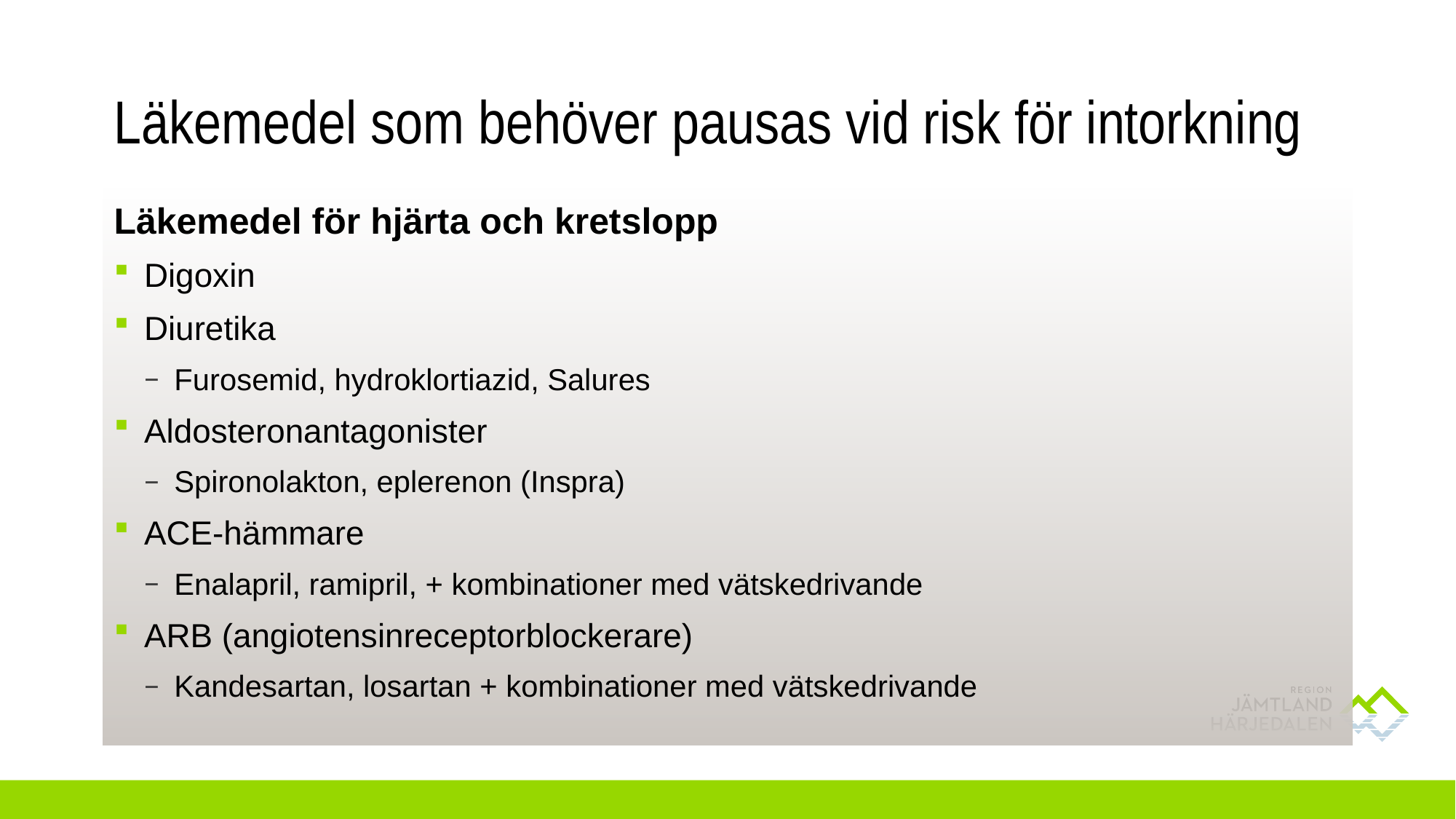

# Läkemedel som behöver pausas vid risk för intorkning
Läkemedel för hjärta och kretslopp
Digoxin
Diuretika
Furosemid, hydroklortiazid, Salures
Aldosteronantagonister
Spironolakton, eplerenon (Inspra)
ACE-hämmare
Enalapril, ramipril, + kombinationer med vätskedrivande
ARB (angiotensinreceptorblockerare)
Kandesartan, losartan + kombinationer med vätskedrivande